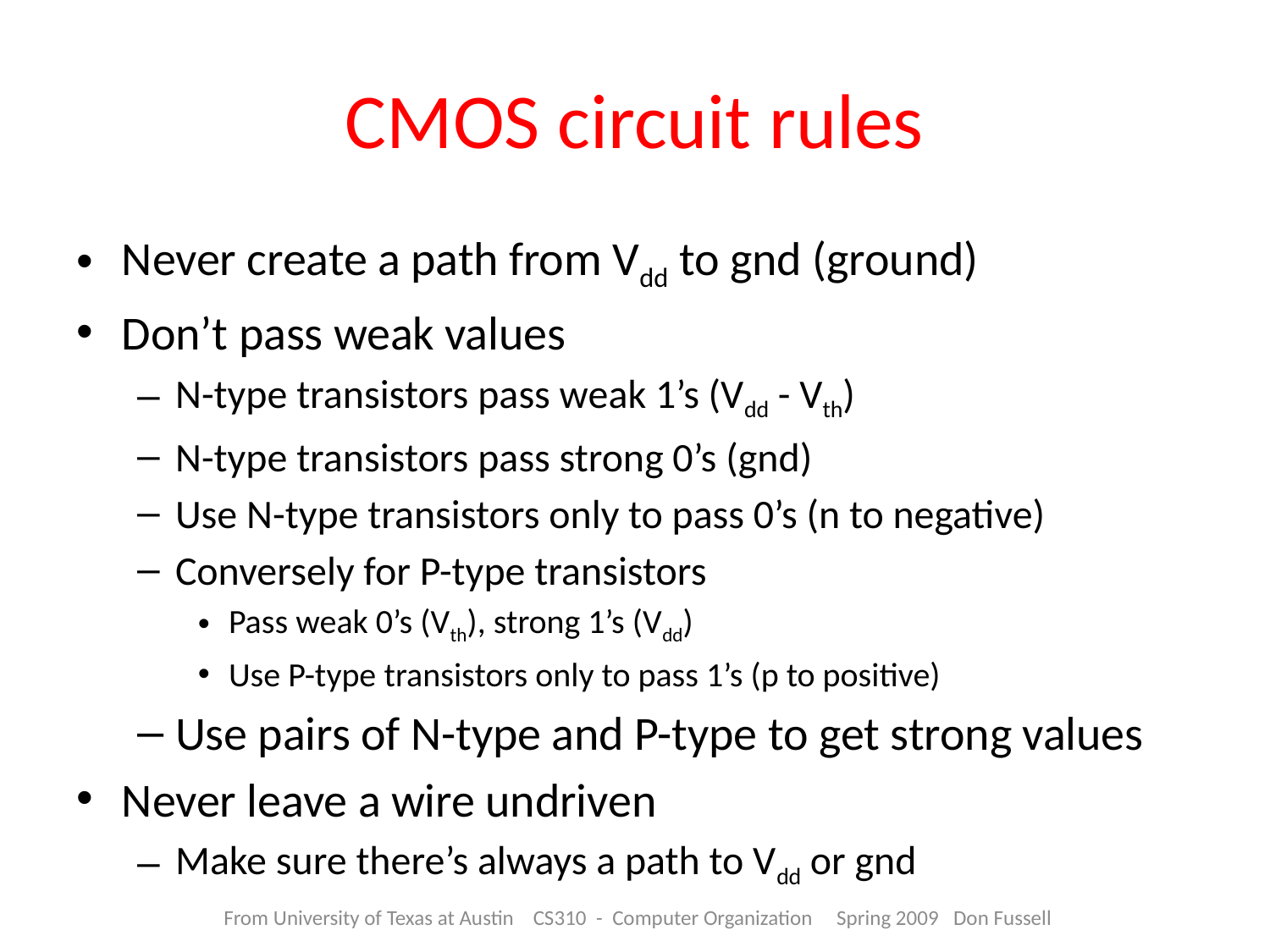

# CMOS circuit rules
Never create a path from Vdd to gnd (ground)
Don’t pass weak values
N-type transistors pass weak 1’s (Vdd - Vth)
N-type transistors pass strong 0’s (gnd)
Use N-type transistors only to pass 0’s (n to negative)
Conversely for P-type transistors
Pass weak 0’s (Vth), strong 1’s (Vdd)
Use P-type transistors only to pass 1’s (p to positive)
Use pairs of N-type and P-type to get strong values
Never leave a wire undriven
Make sure there’s always a path to Vdd or gnd
From University of Texas at Austin    CS310  -  Computer Organization     Spring 2009   Don Fussell